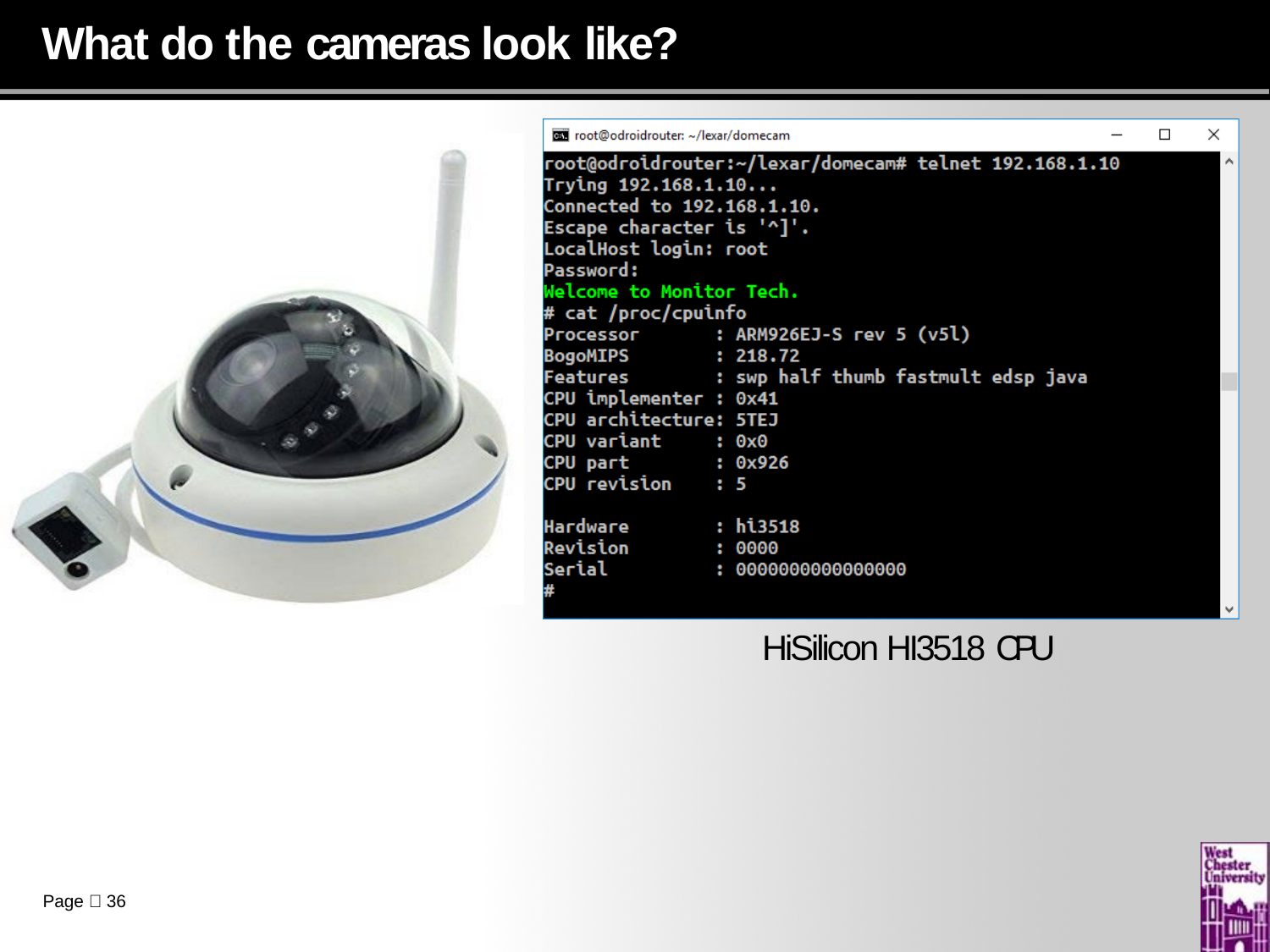

# What do the cameras look like?

HiSilicon HI3518 CPU